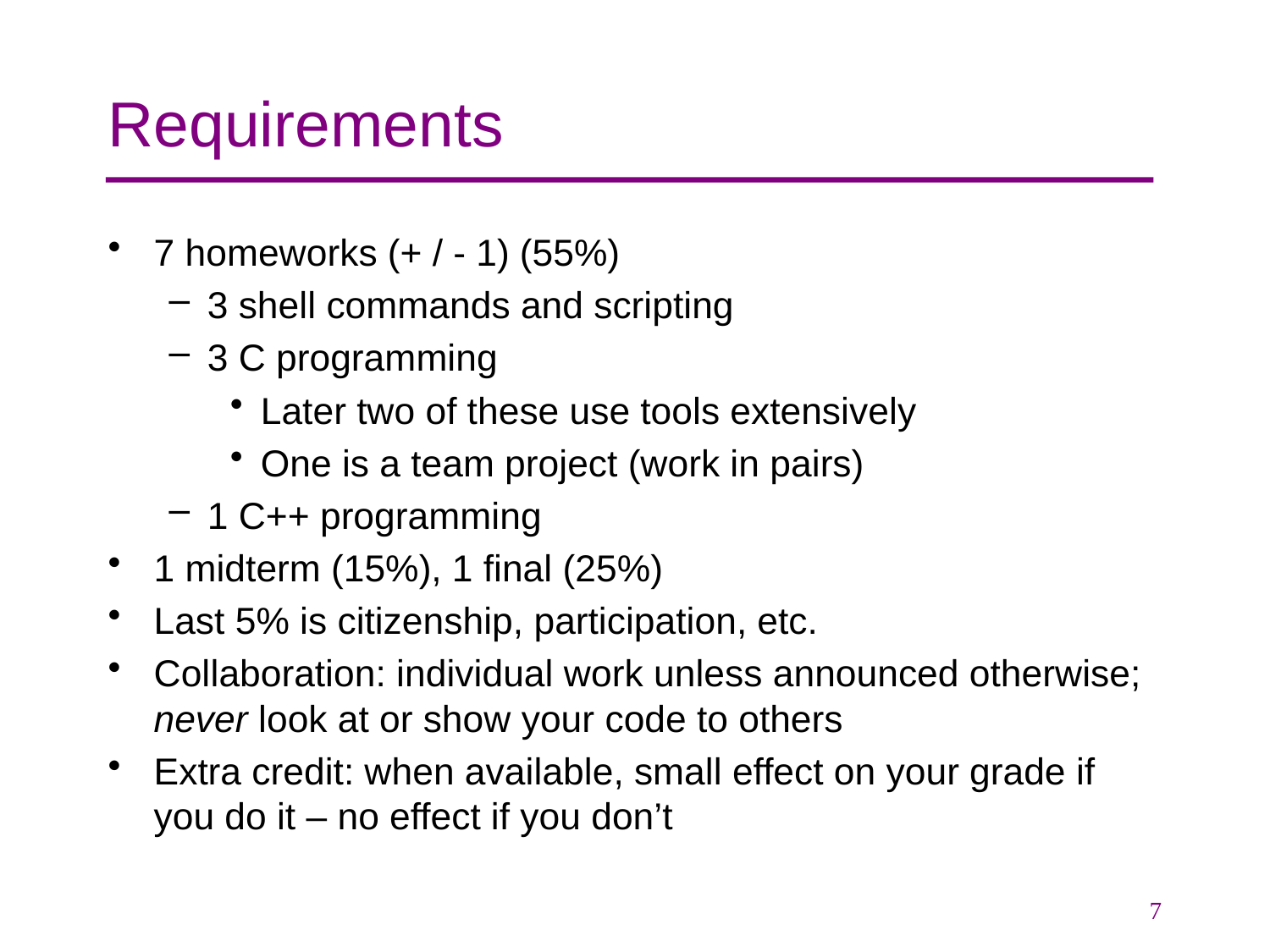

# Requirements
7 homeworks (+ / - 1) (55%)
3 shell commands and scripting
3 C programming
Later two of these use tools extensively
One is a team project (work in pairs)
1 C++ programming
1 midterm (15%), 1 final (25%)
Last 5% is citizenship, participation, etc.
Collaboration: individual work unless announced otherwise; never look at or show your code to others
Extra credit: when available, small effect on your grade if you do it – no effect if you don’t
7